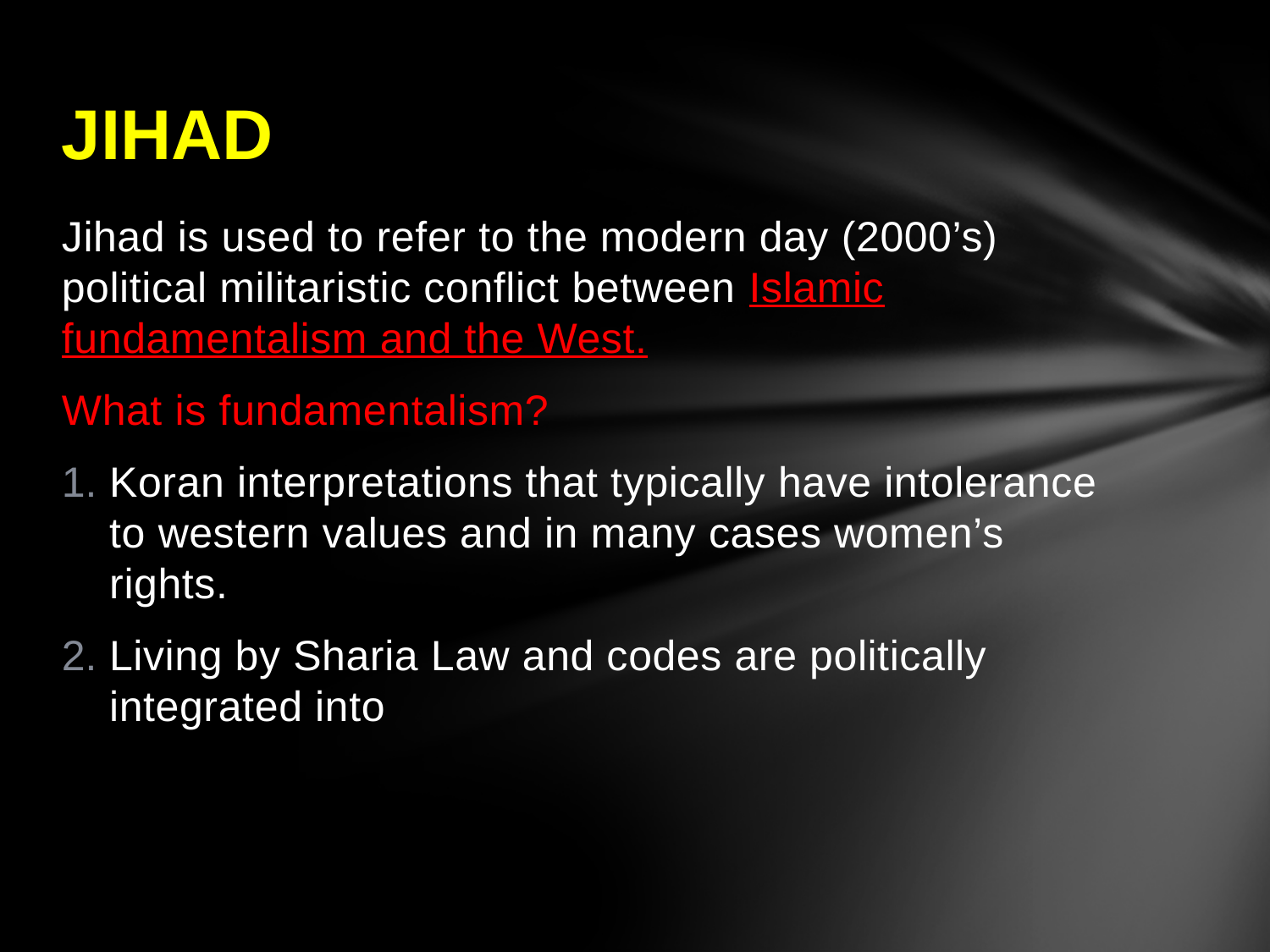

# JIHAD
Jihad is used to refer to the modern day (2000’s) political militaristic conflict between Islamic fundamentalism and the West.
What is fundamentalism?
Koran interpretations that typically have intolerance to western values and in many cases women’s rights.
Living by Sharia Law and codes are politically integrated into